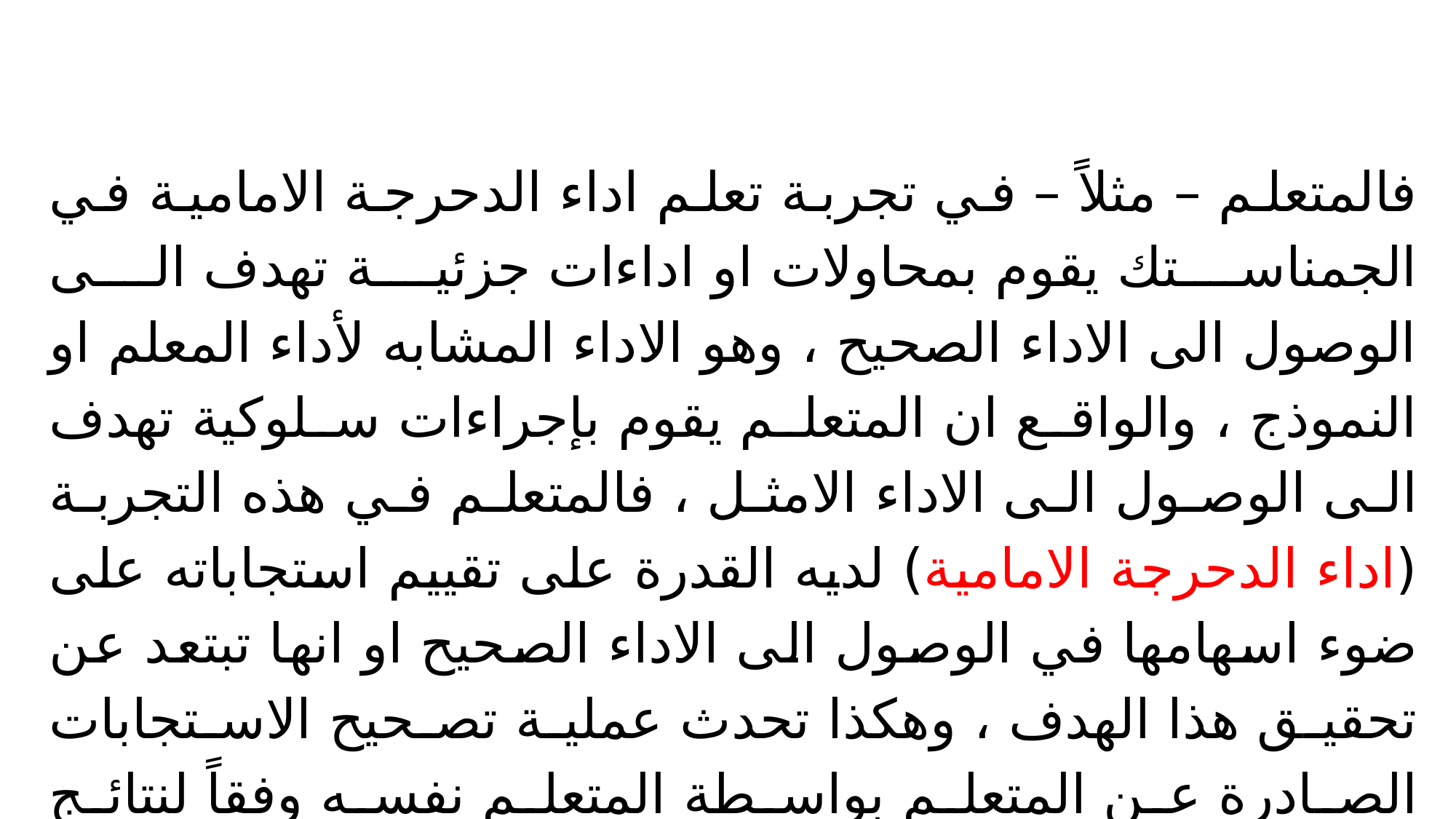

#
فالمتعلم – مثلاً – في تجربة تعلم اداء الدحرجة الامامية في الجمناستك يقوم بمحاولات او اداءات جزئية تهدف الى الوصول الى الاداء الصحيح ، وهو الاداء المشابه لأداء المعلم او النموذج ، والواقع ان المتعلم يقوم بإجراءات سلوكية تهدف الى الوصول الى الاداء الامثل ، فالمتعلم في هذه التجربة (اداء الدحرجة الامامية) لديه القدرة على تقييم استجاباته على ضوء اسهامها في الوصول الى الاداء الصحيح او انها تبتعد عن تحقيق هذا الهدف ، وهكذا تحدث عملية تصحيح الاستجابات الصادرة عن المتعلم بواسطة المتعلم نفسه وفقاً لنتائج استجاباته .